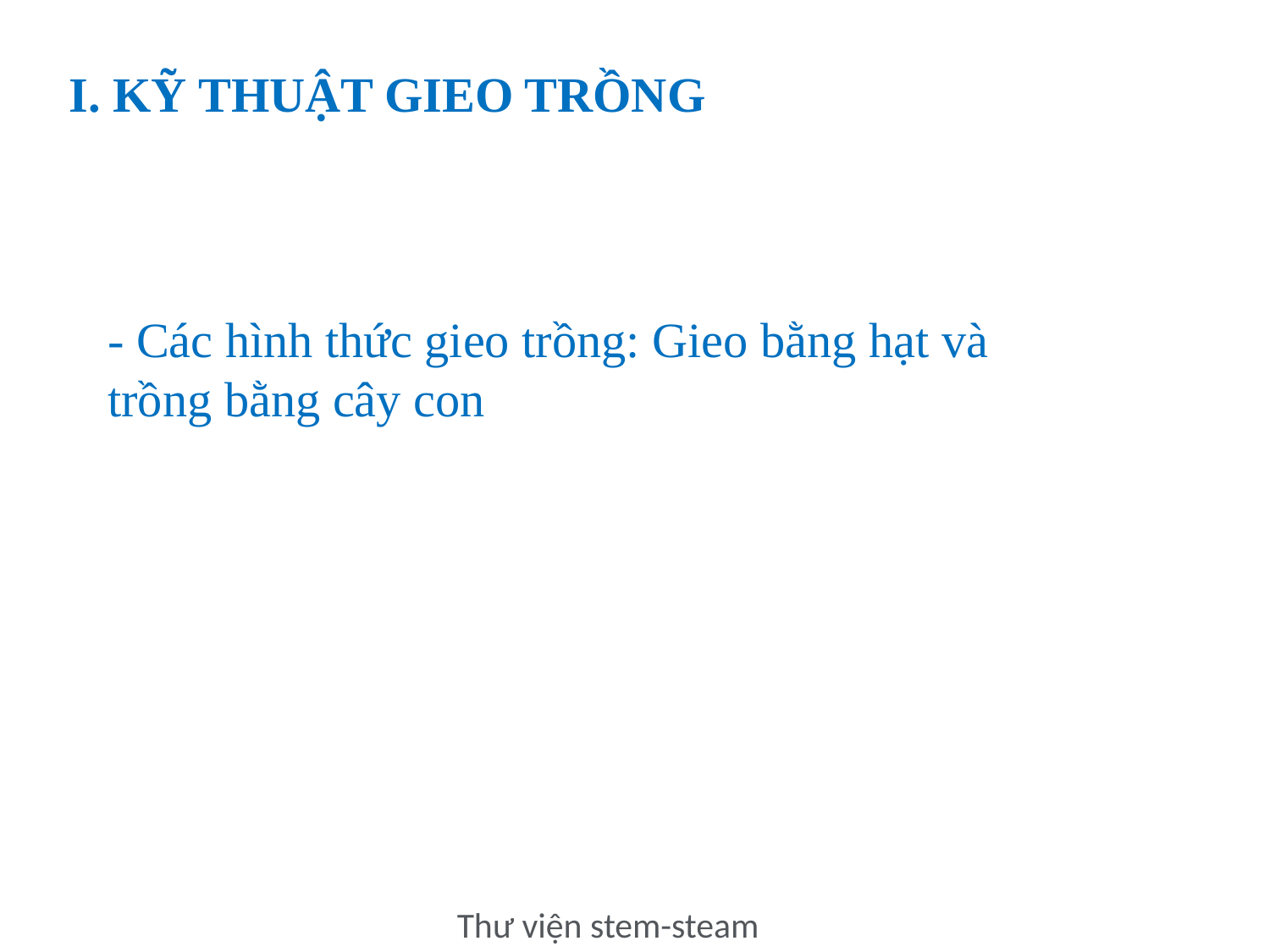

I. KỸ THUẬT GIEO TRỒNG
- Các hình thức gieo trồng: Gieo bằng hạt và trồng bằng cây con